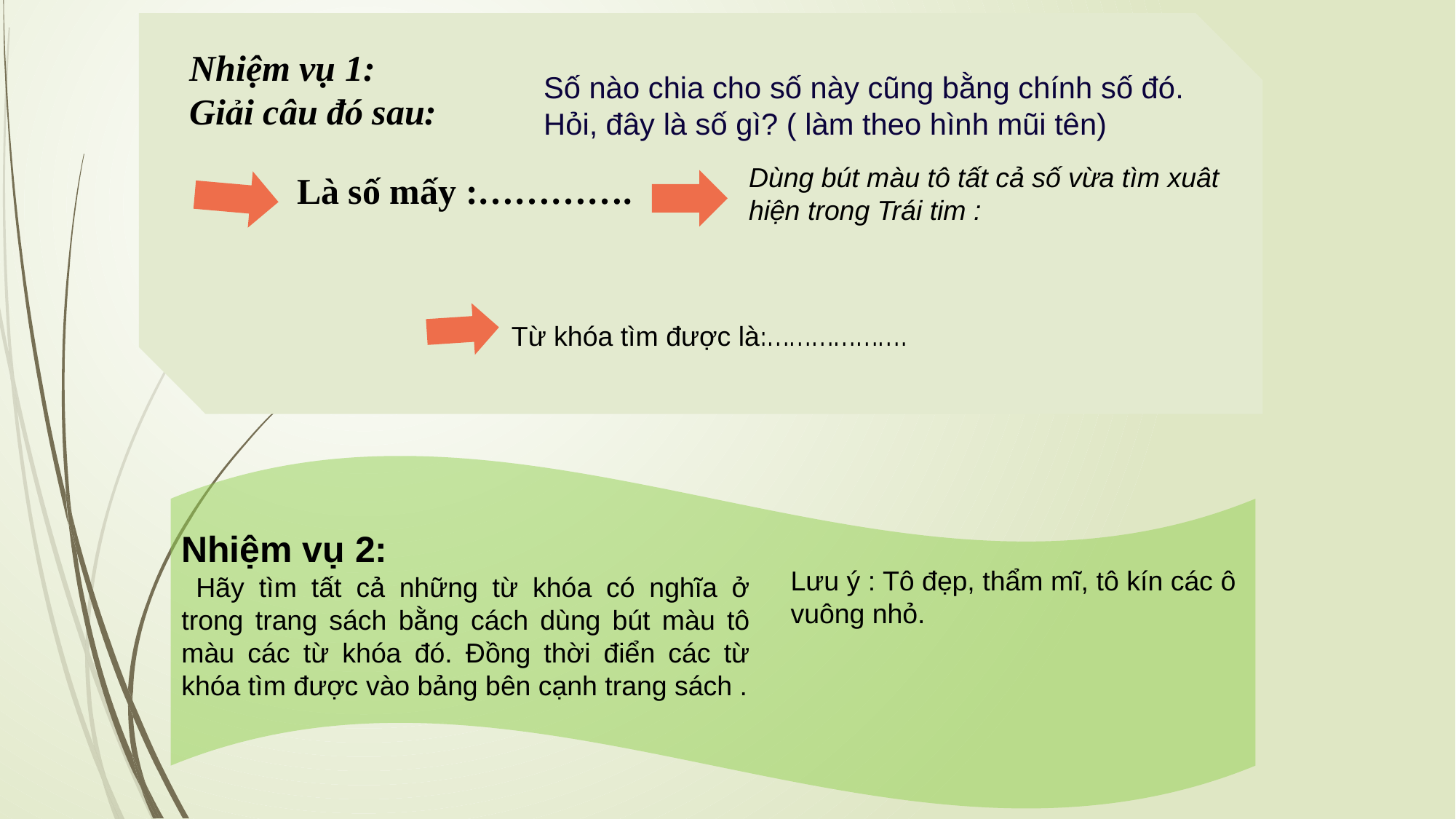

Nhiệm vụ 1:
Giải câu đó sau:

Số nào chia cho số này cũng bằng chính số đó. Hỏi, đây là số gì? ( làm theo hình mũi tên)
Dùng bút màu tô tất cả số vừa tìm xuât hiện trong Trái tim :
Là số mấy :………….

Từ khóa tìm được là:……………….

Nhiệm vụ 2:
 Hãy tìm tất cả những từ khóa có nghĩa ở trong trang sách bằng cách dùng bút màu tô màu các từ khóa đó. Đồng thời điển các từ khóa tìm được vào bảng bên cạnh trang sách .
Lưu ý : Tô đẹp, thẩm mĩ, tô kín các ô vuông nhỏ.